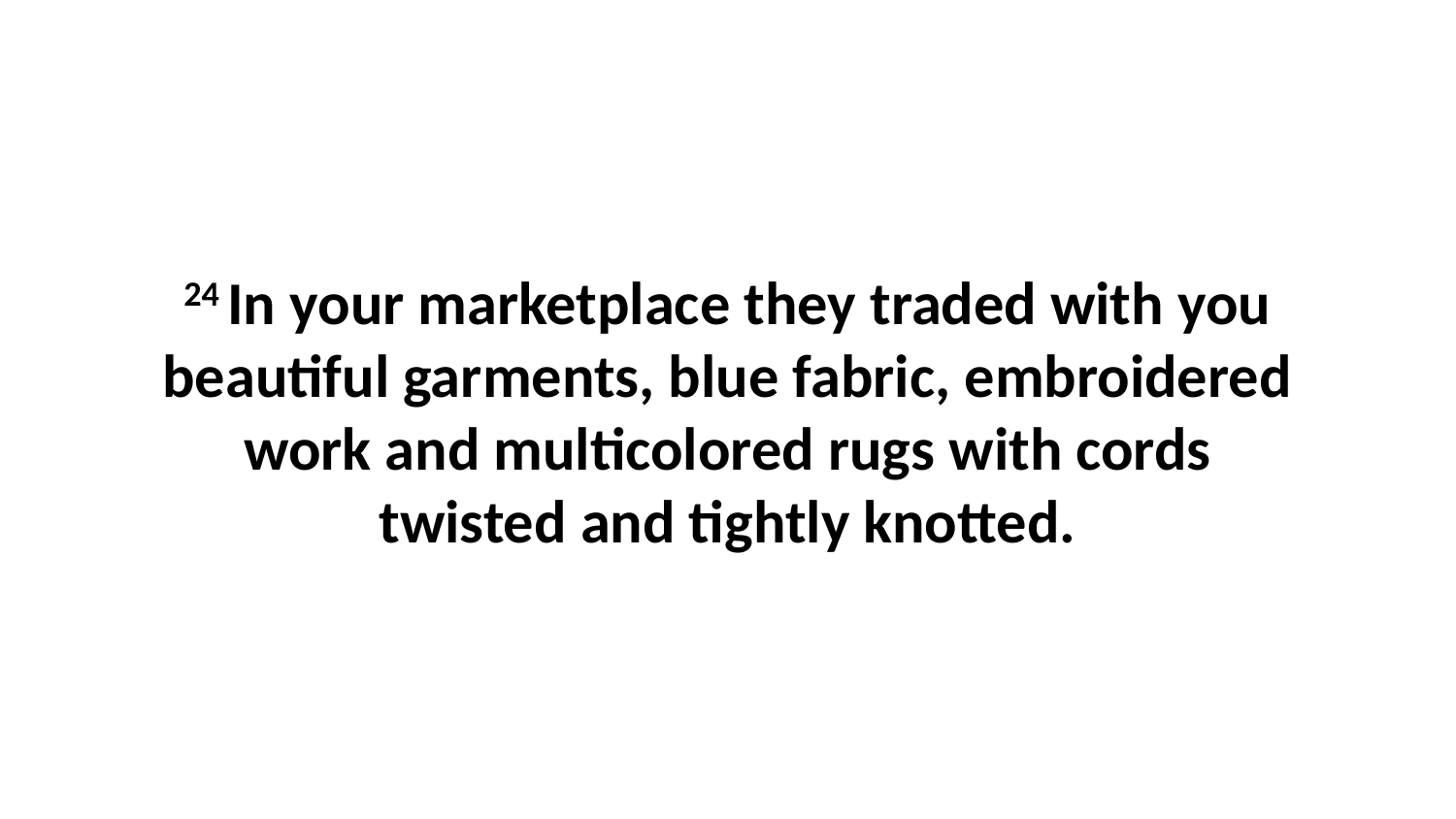

24 In your marketplace they traded with you beautiful garments, blue fabric, embroidered work and multicolored rugs with cords twisted and tightly knotted.